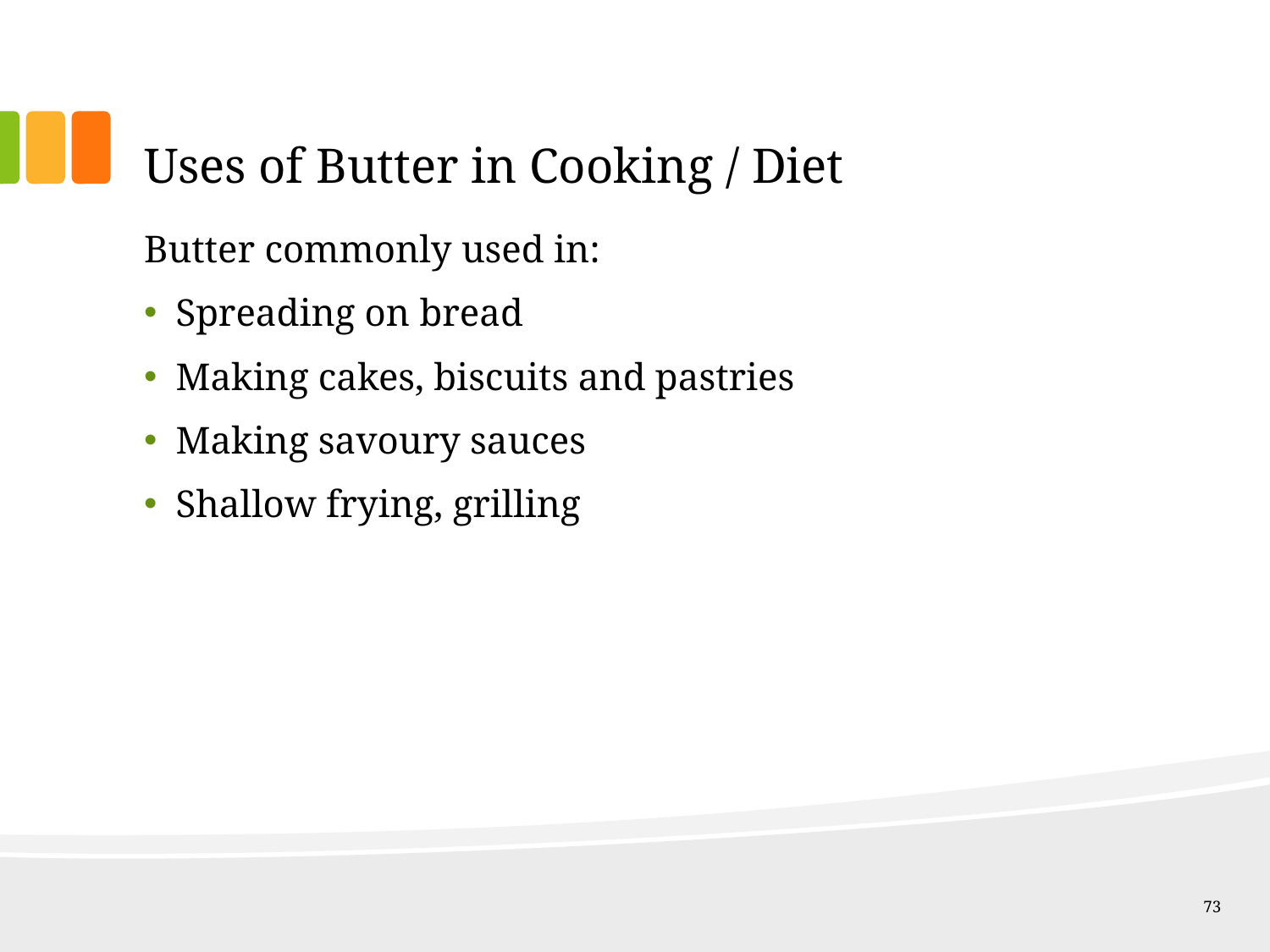

# Uses of Butter in Cooking / Diet
Butter commonly used in:
Spreading on bread
Making cakes, biscuits and pastries
Making savoury sauces
Shallow frying, grilling
73